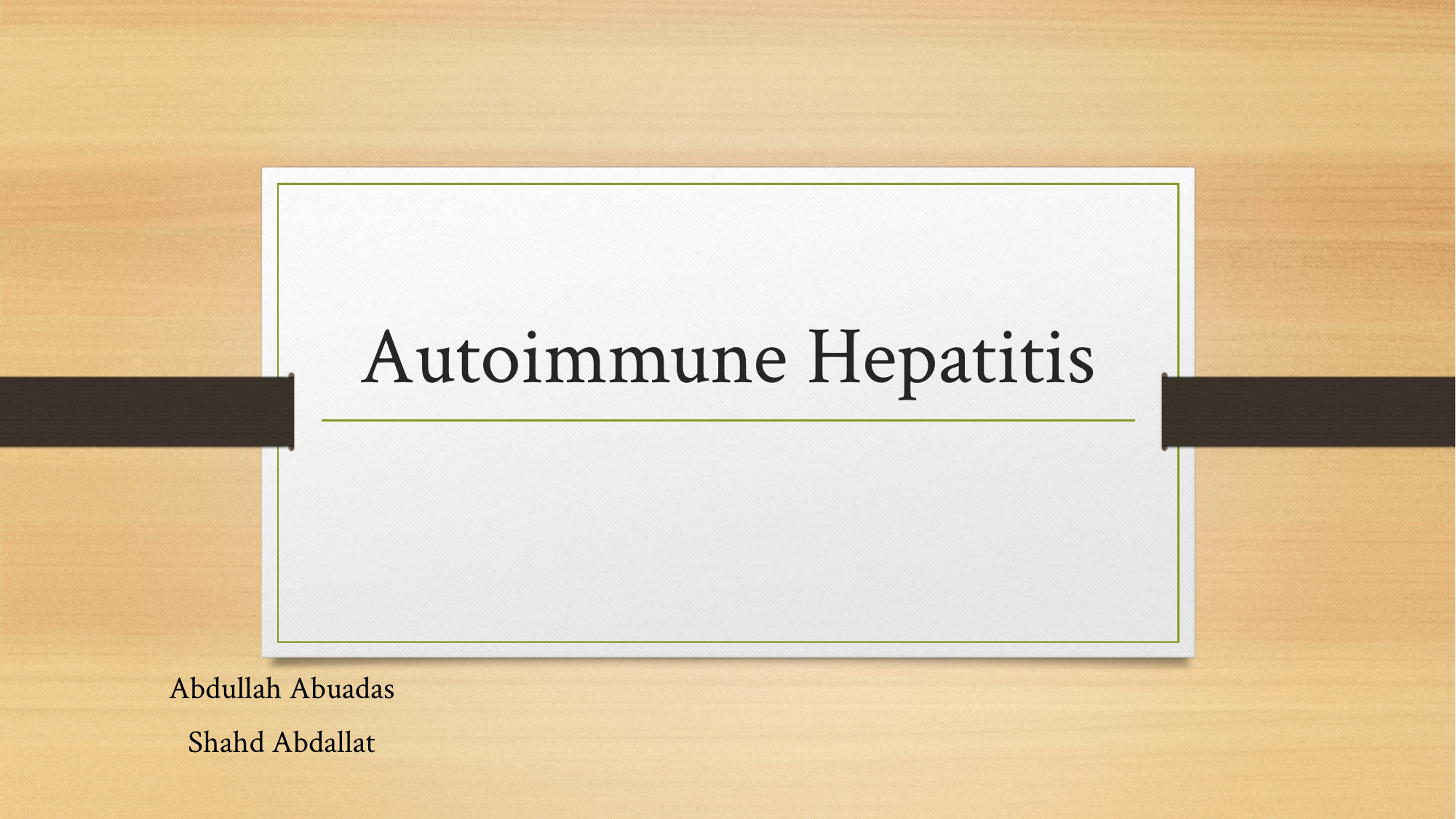

# Autoimmune Hepatitis
Abdullah Abuadas
Shahd Abdallat